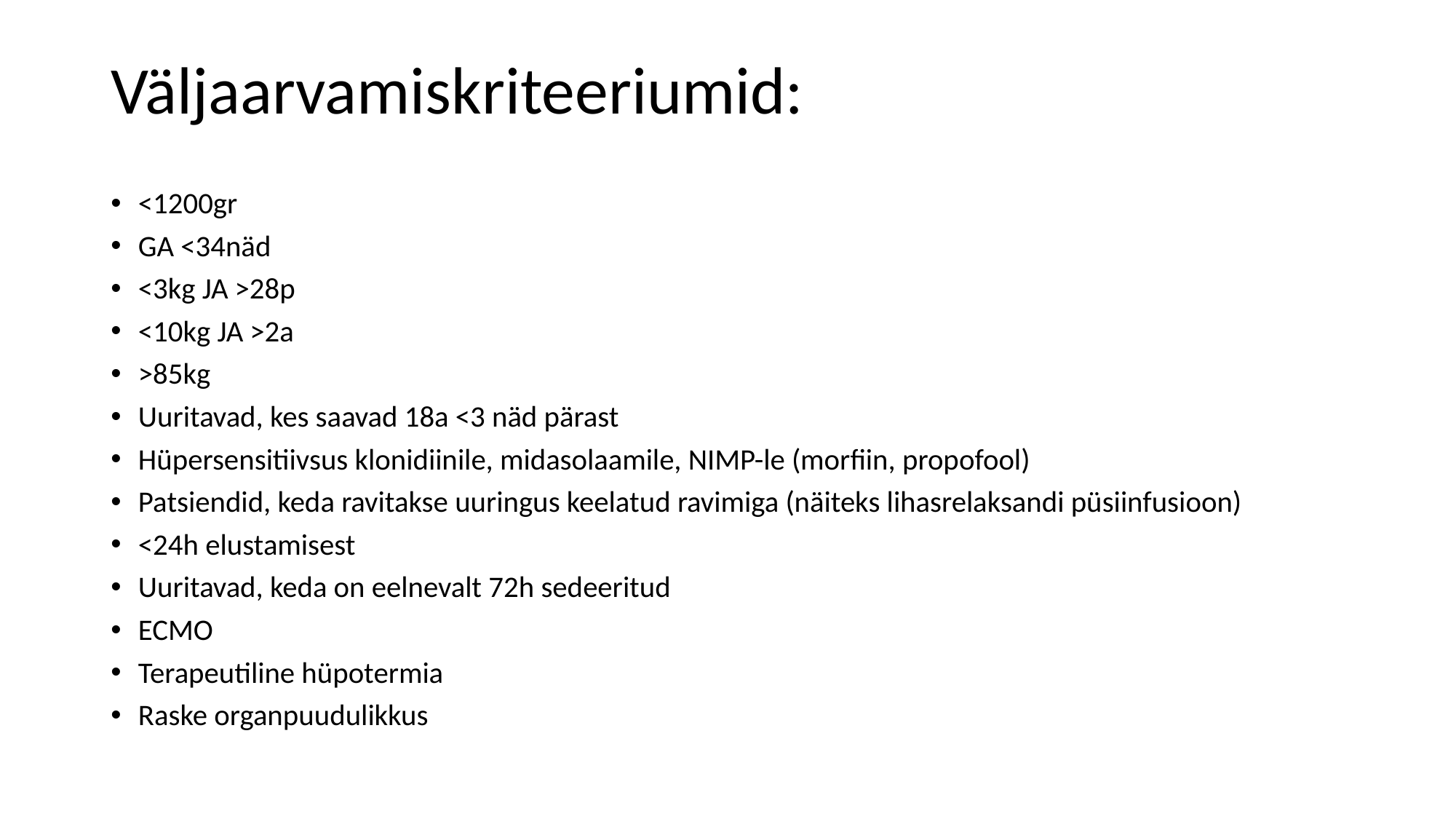

# Väljaarvamiskriteeriumid:
<1200gr
GA <34näd
<3kg JA >28p
<10kg JA >2a
>85kg
Uuritavad, kes saavad 18a <3 näd pärast
Hüpersensitiivsus klonidiinile, midasolaamile, NIMP-le (morfiin, propofool)
Patsiendid, keda ravitakse uuringus keelatud ravimiga (näiteks lihasrelaksandi püsiinfusioon)
<24h elustamisest
Uuritavad, keda on eelnevalt 72h sedeeritud
ECMO
Terapeutiline hüpotermia
Raske organpuudulikkus